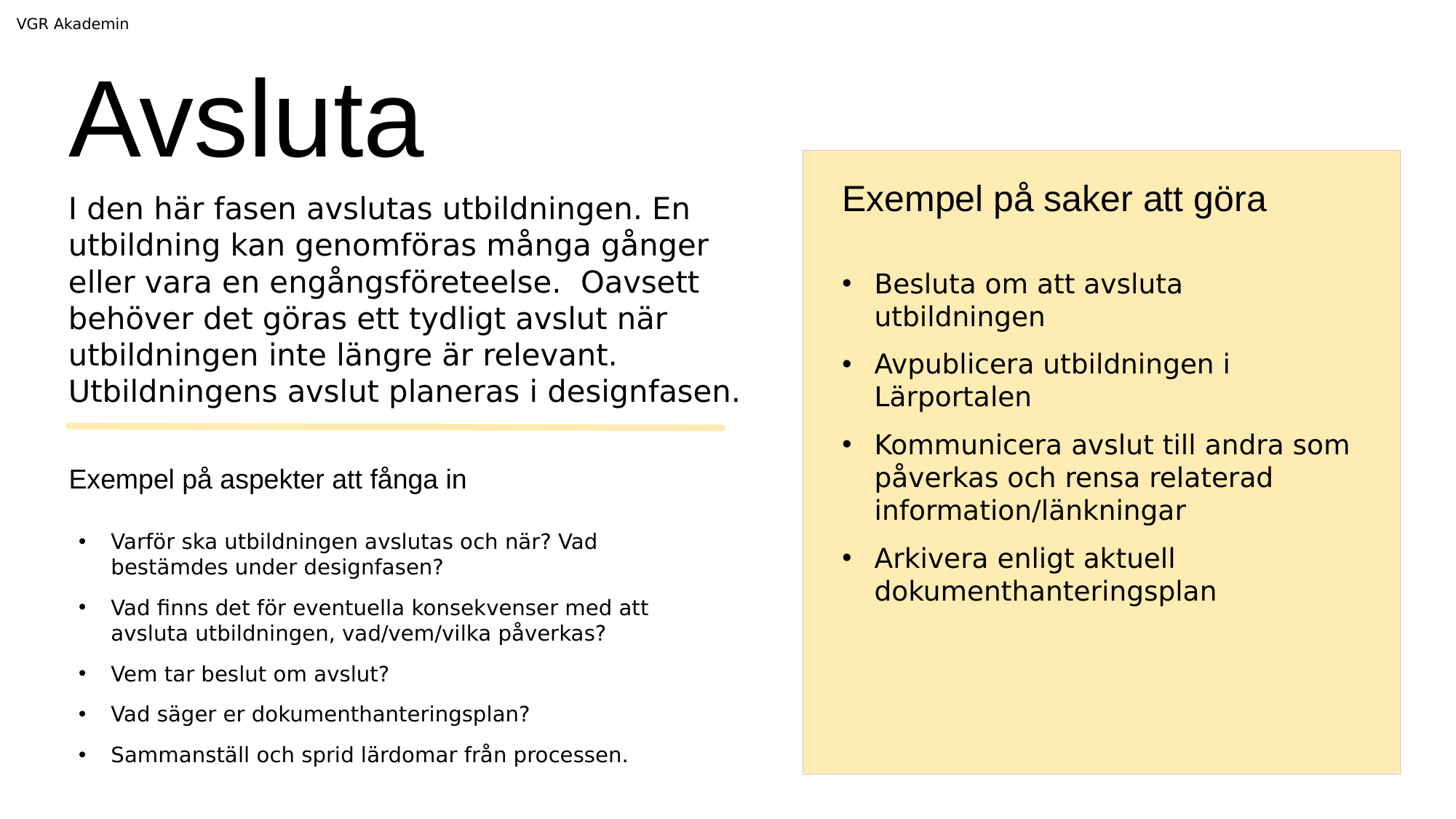

VGR Akademin
Avsluta

Exempel på saker att göra
I den här fasen avslutas utbildningen. En utbildning kan genomföras många gånger eller vara en engångsföreteelse.  Oavsett  behöver det göras ett tydligt avslut när utbildningen inte längre är relevant. Utbildningens avslut planeras i designfasen.
Besluta om att avsluta utbildningen
Avpublicera utbildningen i Lärportalen
Kommunicera avslut till andra som påverkas och rensa relaterad information/länkningar
Arkivera enligt aktuell dokumenthanteringsplan

Exempel på aspekter att fånga in

Varför ska utbildningen avslutas och när? Vad bestämdes under designfasen?
Vad finns det för eventuella konsekvenser med att avsluta utbildningen, vad/vem/vilka påverkas?
Vem tar beslut om avslut?
Vad säger er dokumenthanteringsplan?
Sammanställ och sprid lärdomar från processen.